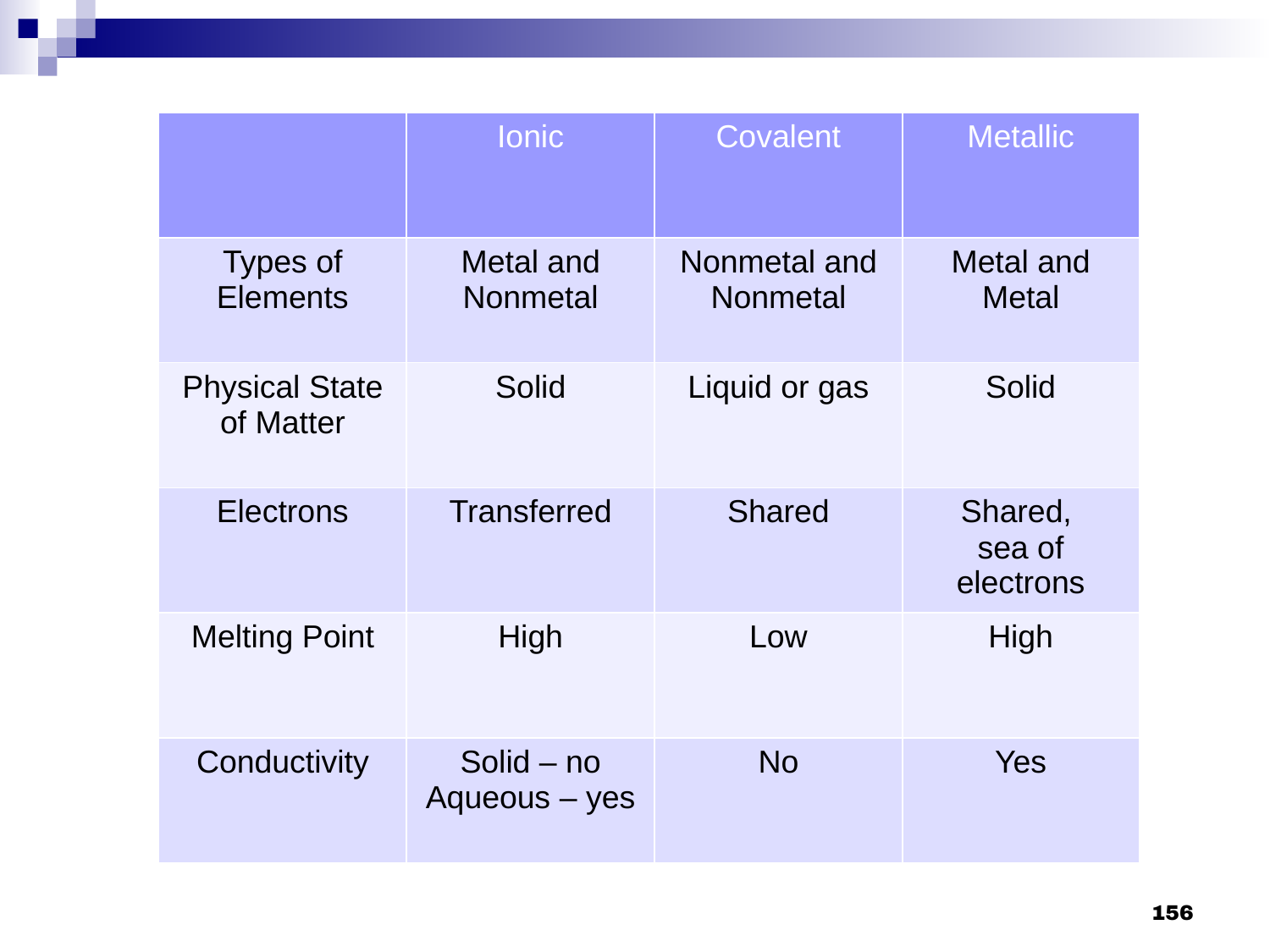

|  | Ionic | Covalent | Metallic |
| --- | --- | --- | --- |
| Types of Elements | Metal and Nonmetal | Nonmetal and Nonmetal | Metal and Metal |
| Physical State of Matter | Solid | Liquid or gas | Solid |
| Electrons | Transferred | Shared | Shared, sea of electrons |
| Melting Point | High | Low | High |
| Conductivity | Solid – no Aqueous – yes | No | Yes |
156